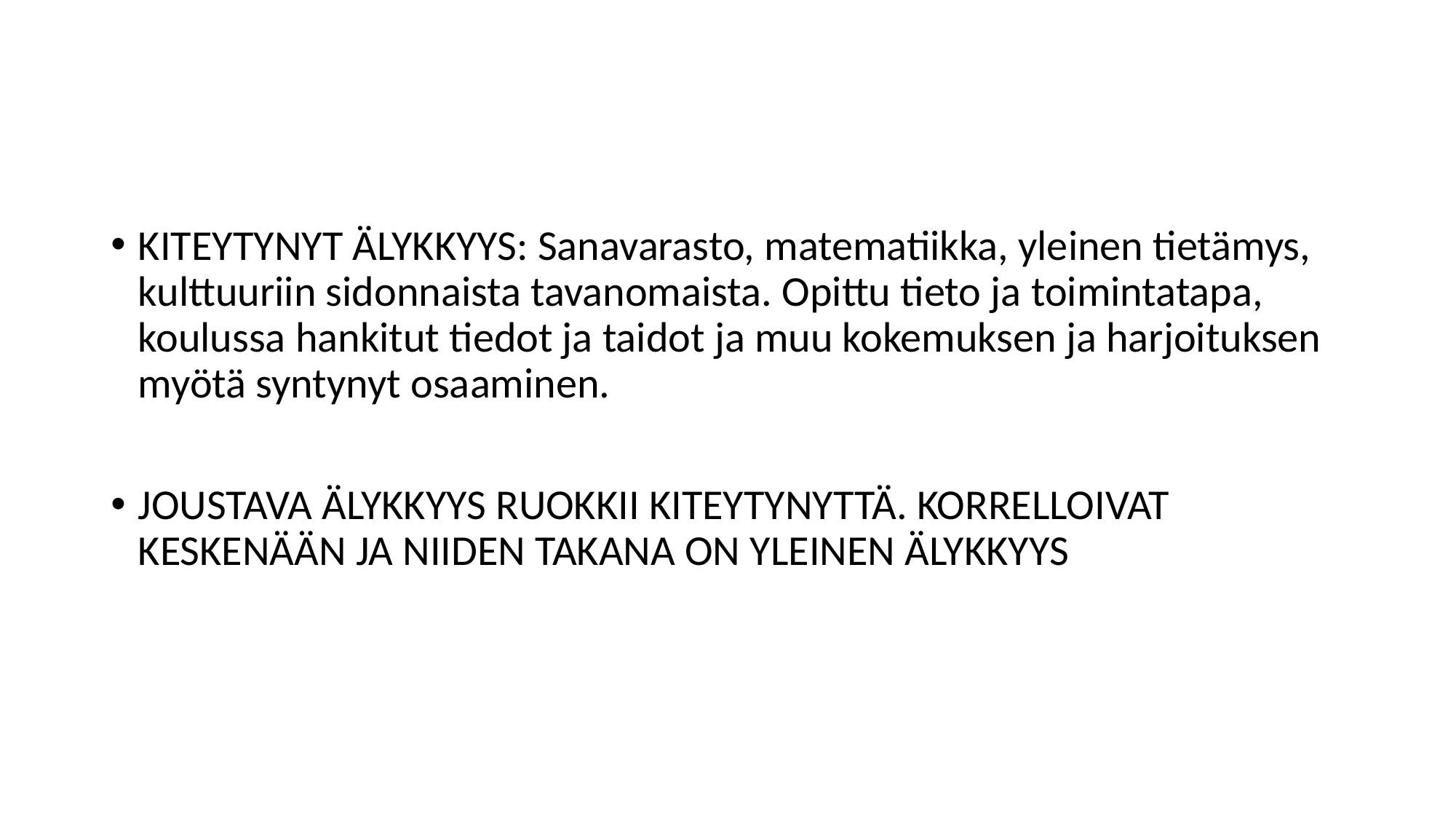

#
KITEYTYNYT ÄLYKKYYS: Sanavarasto, matematiikka, yleinen tietämys, kulttuuriin sidonnaista tavanomaista. Opittu tieto ja toimintatapa, koulussa hankitut tiedot ja taidot ja muu kokemuksen ja harjoituksen myötä syntynyt osaaminen.

JOUSTAVA ÄLYKKYYS RUOKKII KITEYTYNYTTÄ. KORRELLOIVAT KESKENÄÄN JA NIIDEN TAKANA ON YLEINEN ÄLYKKYYS